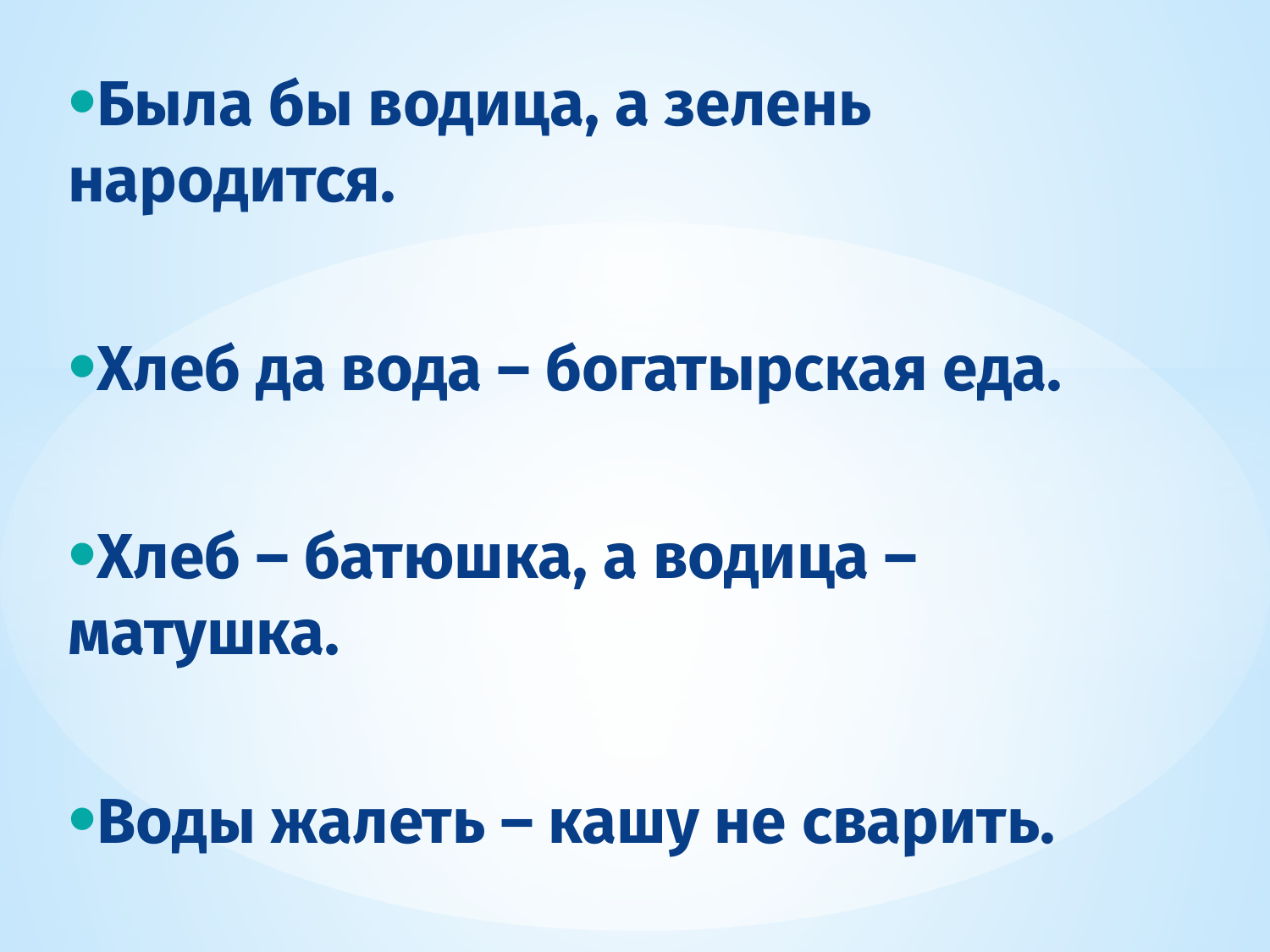

Была бы водица, а зелень народится.

Хлеб да вода – богатырская еда.

Хлеб – батюшка, а водица – матушка.

Воды жалеть – кашу не сварить.